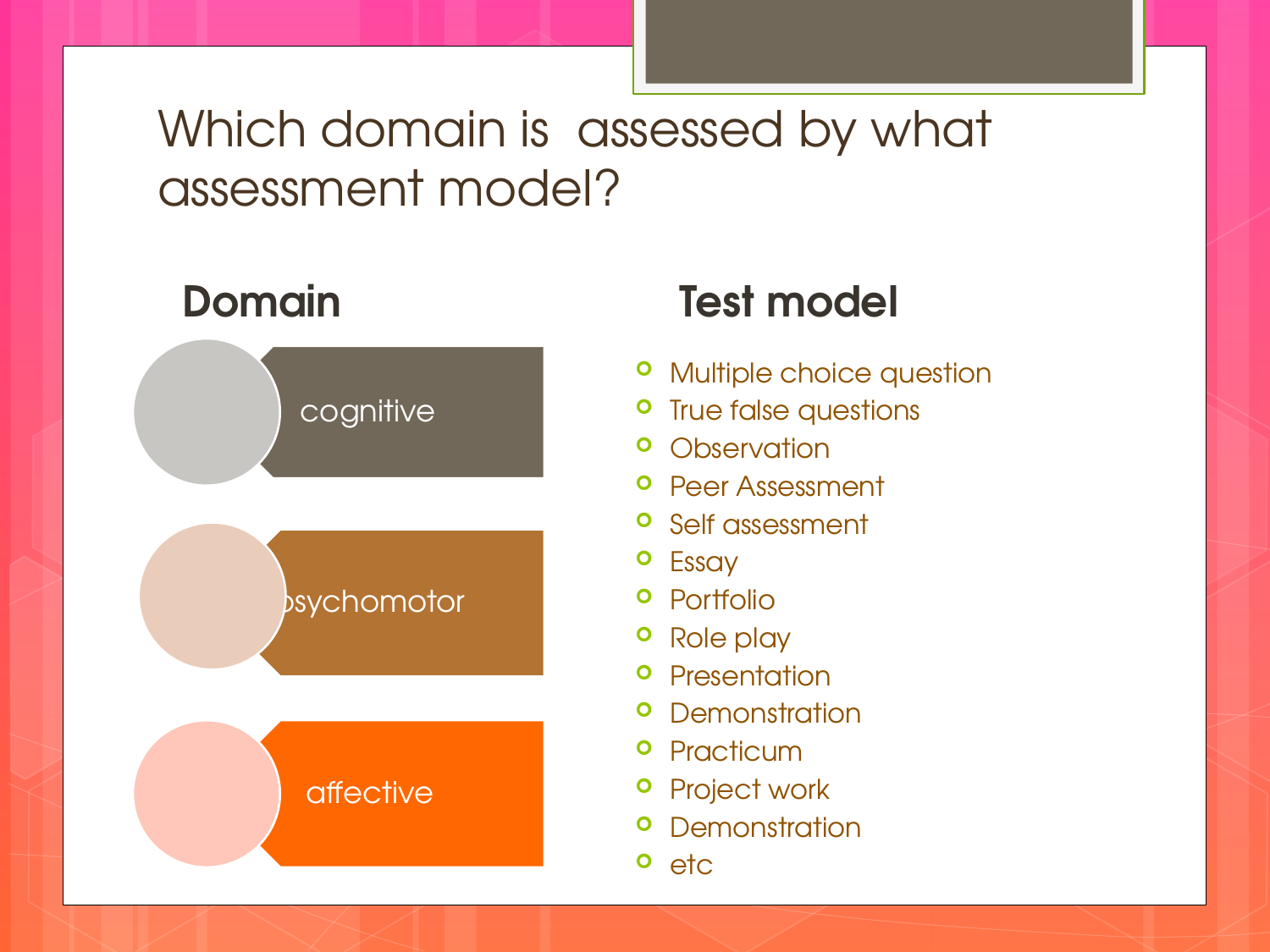

# Which domain is  assessed by what assessment model?
Domain
Test model
cognitive
psychomotor
affective
Multiple choice question
True false questions
Observation
Peer Assessment
Self assessment
Essay
Portfolio
Role play
Presentation
Demonstration
Practicum
Project work
Demonstration
etc